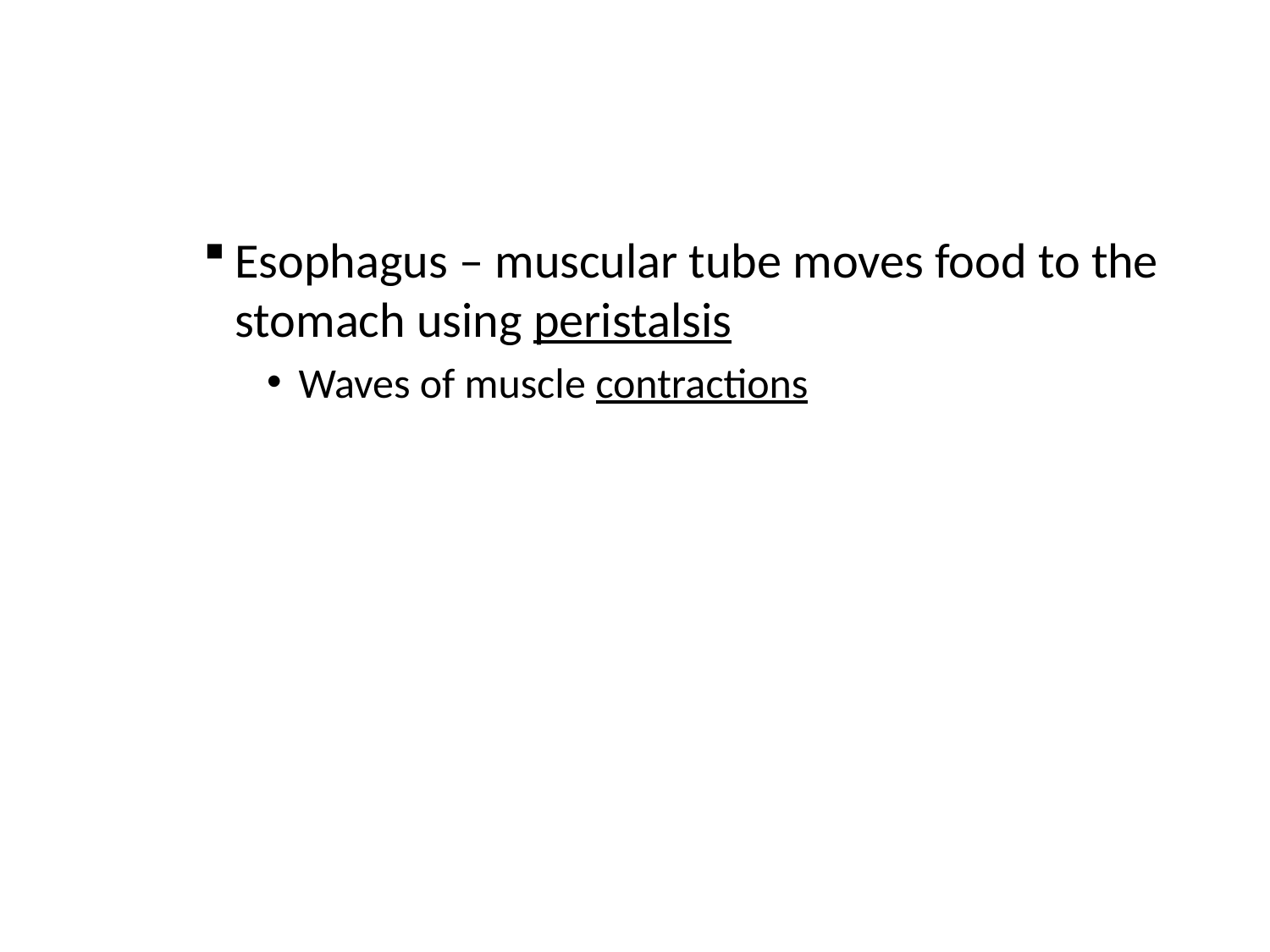

#
Esophagus – muscular tube moves food to the stomach using peristalsis
Waves of muscle contractions